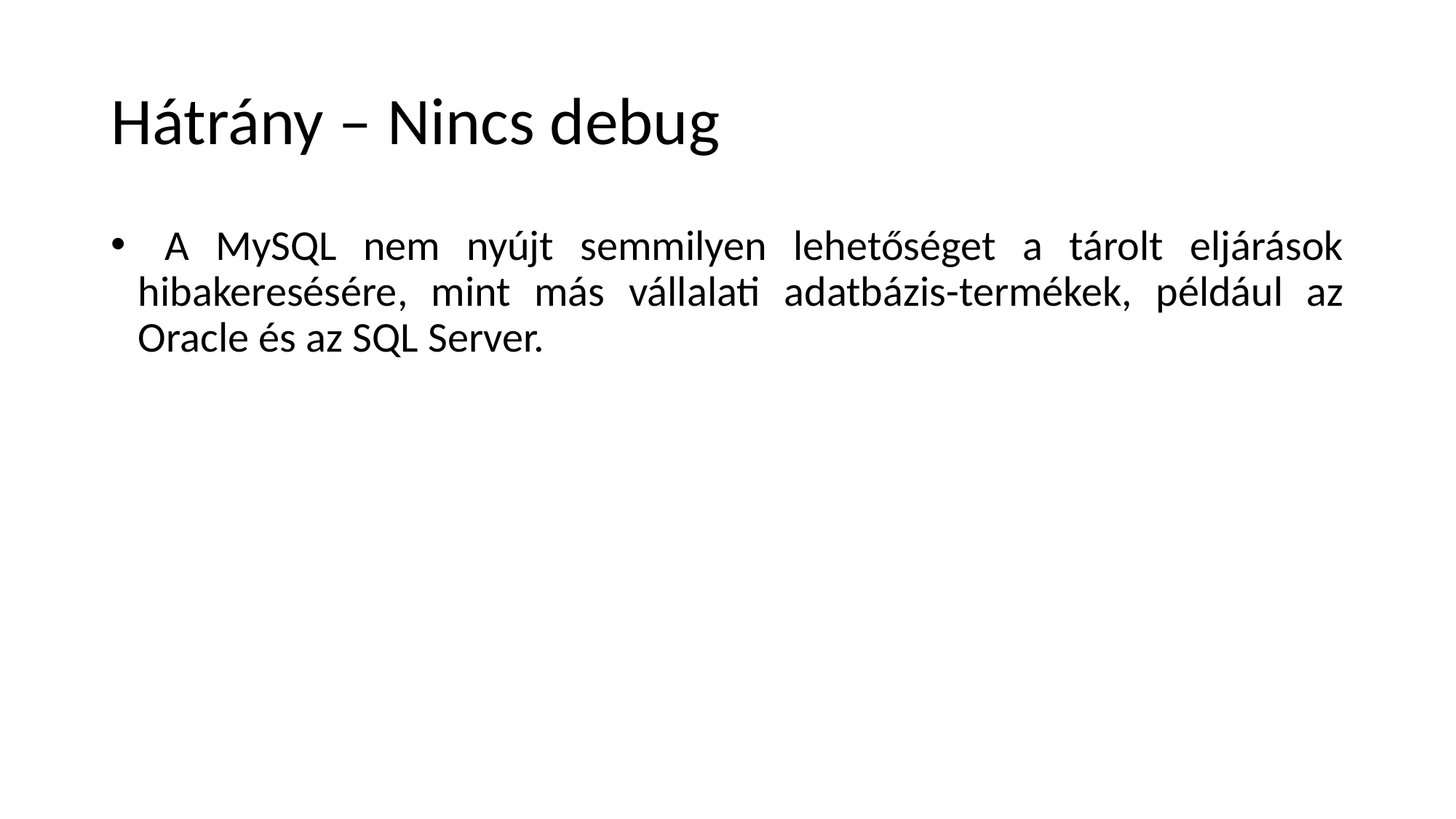

# Hátrány – Nincs debug
 A MySQL nem nyújt semmilyen lehetőséget a tárolt eljárások hibakeresésére, mint más vállalati adatbázis-termékek, például az Oracle és az SQL Server.